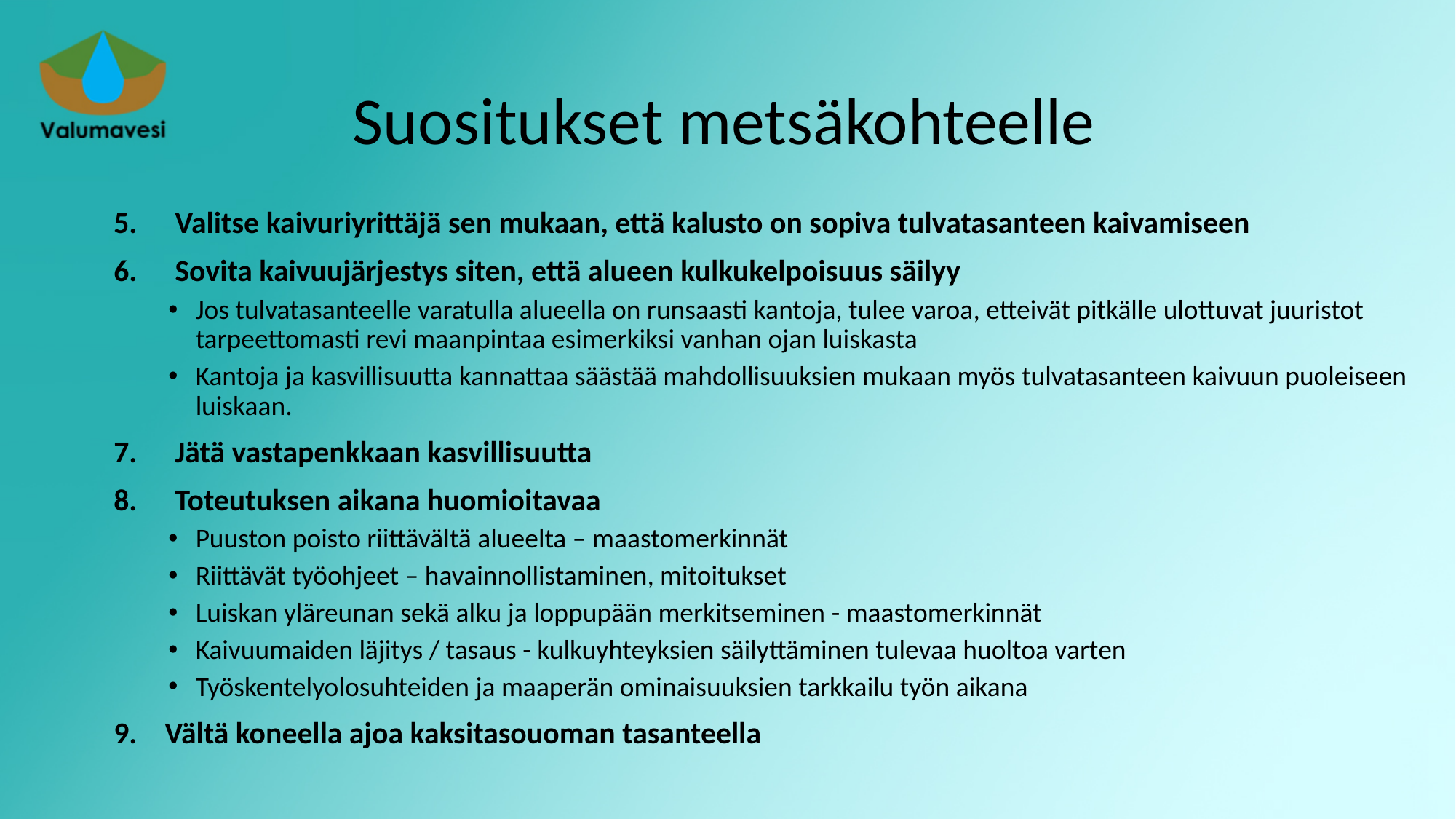

# Suositukset metsäkohteelle
Valitse kaivuriyrittäjä sen mukaan, että kalusto on sopiva tulvatasanteen kaivamiseen
Sovita kaivuujärjestys siten, että alueen kulkukelpoisuus säilyy
Jos tulvatasanteelle varatulla alueella on runsaasti kantoja, tulee varoa, etteivät pitkälle ulottuvat juuristot tarpeettomasti revi maanpintaa esimerkiksi vanhan ojan luiskasta
Kantoja ja kasvillisuutta kannattaa säästää mahdollisuuksien mukaan myös tulvatasanteen kaivuun puoleiseen luiskaan.
Jätä vastapenkkaan kasvillisuutta
Toteutuksen aikana huomioitavaa
Puuston poisto riittävältä alueelta – maastomerkinnät
Riittävät työohjeet – havainnollistaminen, mitoitukset
Luiskan yläreunan sekä alku ja loppupään merkitseminen - maastomerkinnät
Kaivuumaiden läjitys / tasaus - kulkuyhteyksien säilyttäminen tulevaa huoltoa varten
Työskentelyolosuhteiden ja maaperän ominaisuuksien tarkkailu työn aikana
9.    Vältä koneella ajoa kaksitasouoman tasanteella